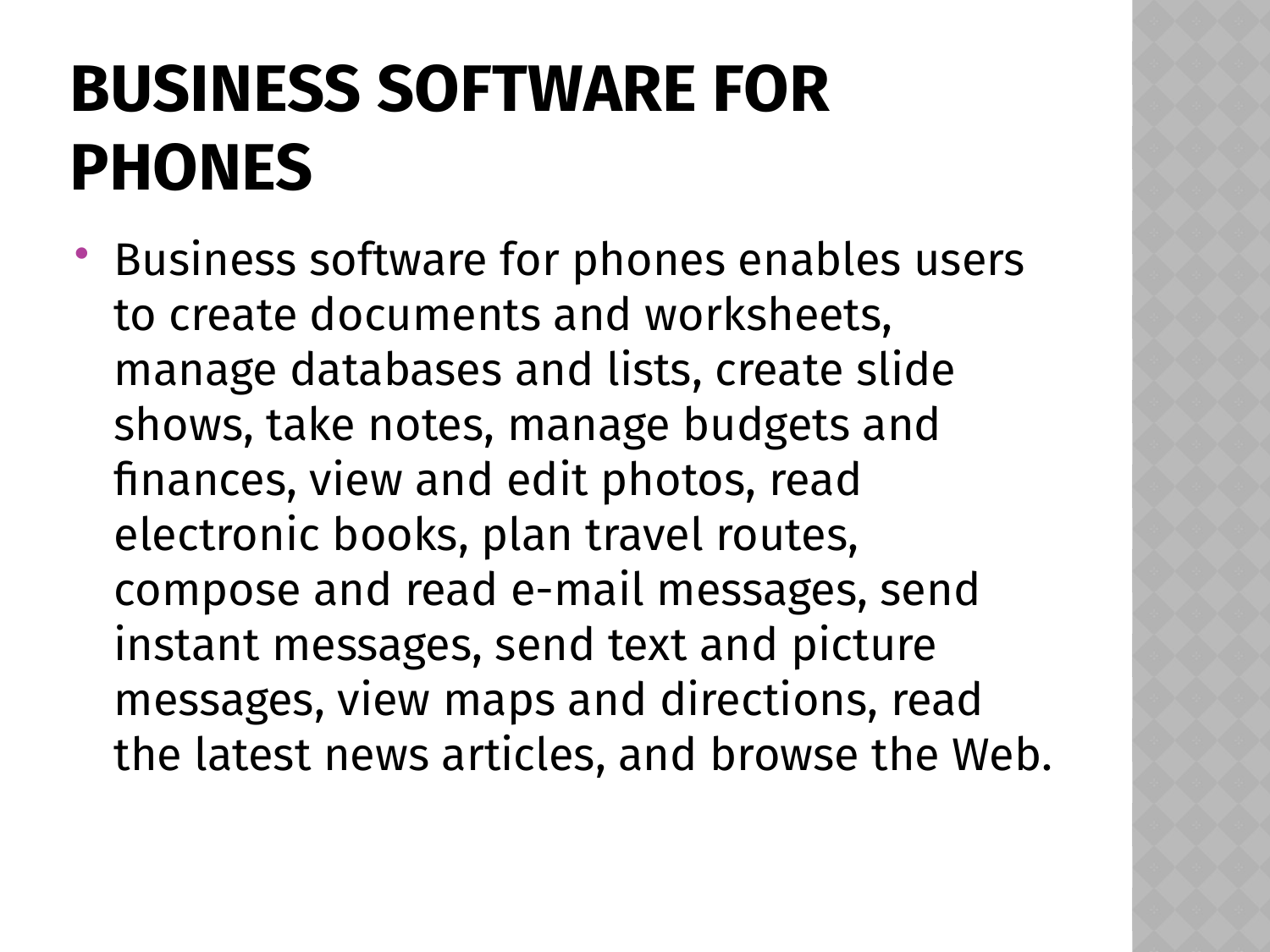

# Business Software for Phones
Business software for phones enables users to create documents and worksheets, manage databases and lists, create slide shows, take notes, manage budgets and finances, view and edit photos, read electronic books, plan travel routes, compose and read e-mail messages, send instant messages, send text and picture messages, view maps and directions, read the latest news articles, and browse the Web.